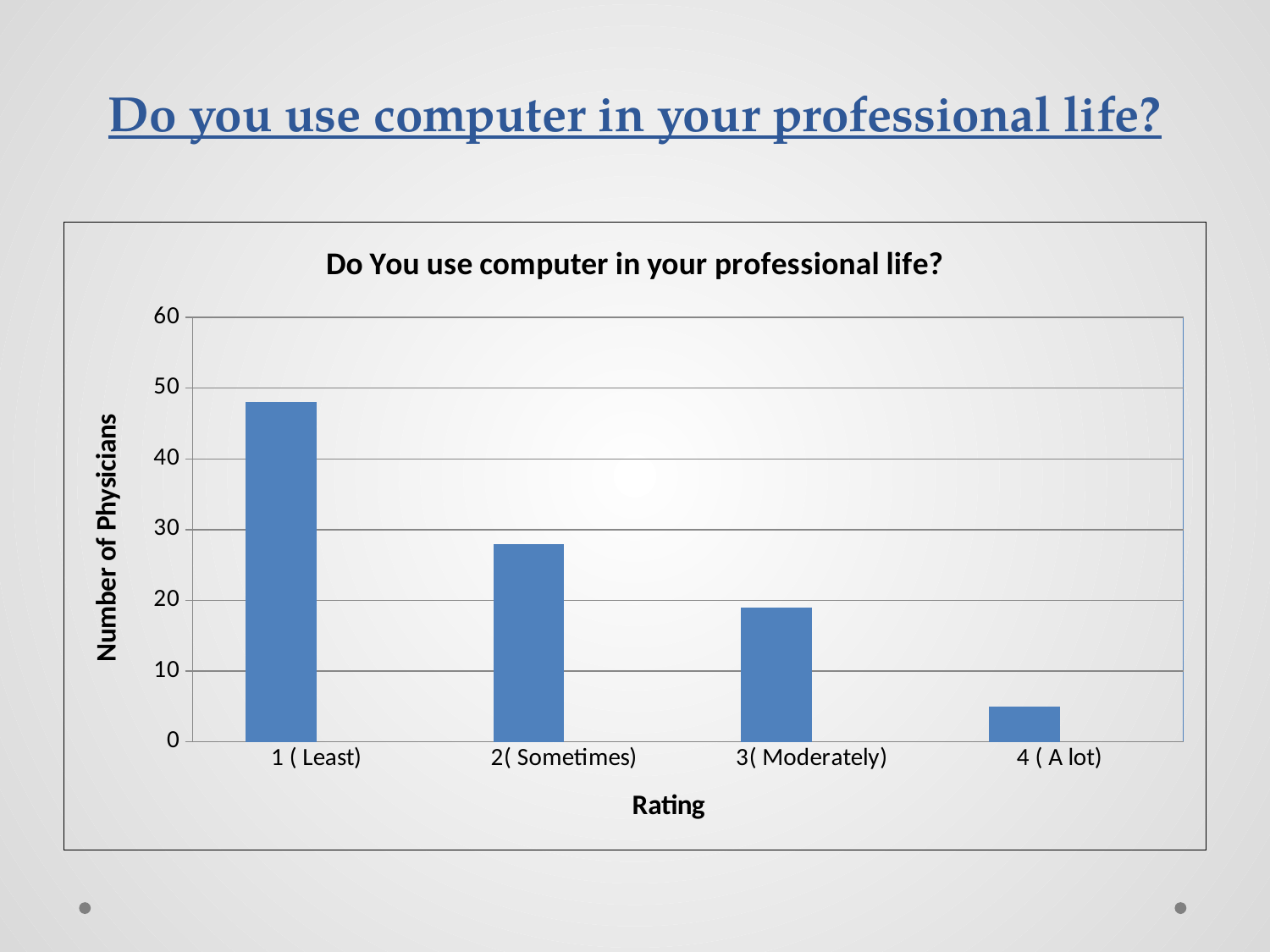

# Do you use computer in your professional life?

### Chart: Do You use computer in your professional life?

| Category | Do You use Computer in your professional life? |  |
|---|---|---|
| 1 ( Least) | 48.0 | None |
| 2( Sometimes) | 28.0 | None |
| 3( Moderately) | 19.0 | None |
| 4 ( A lot) | 5.0 | None |